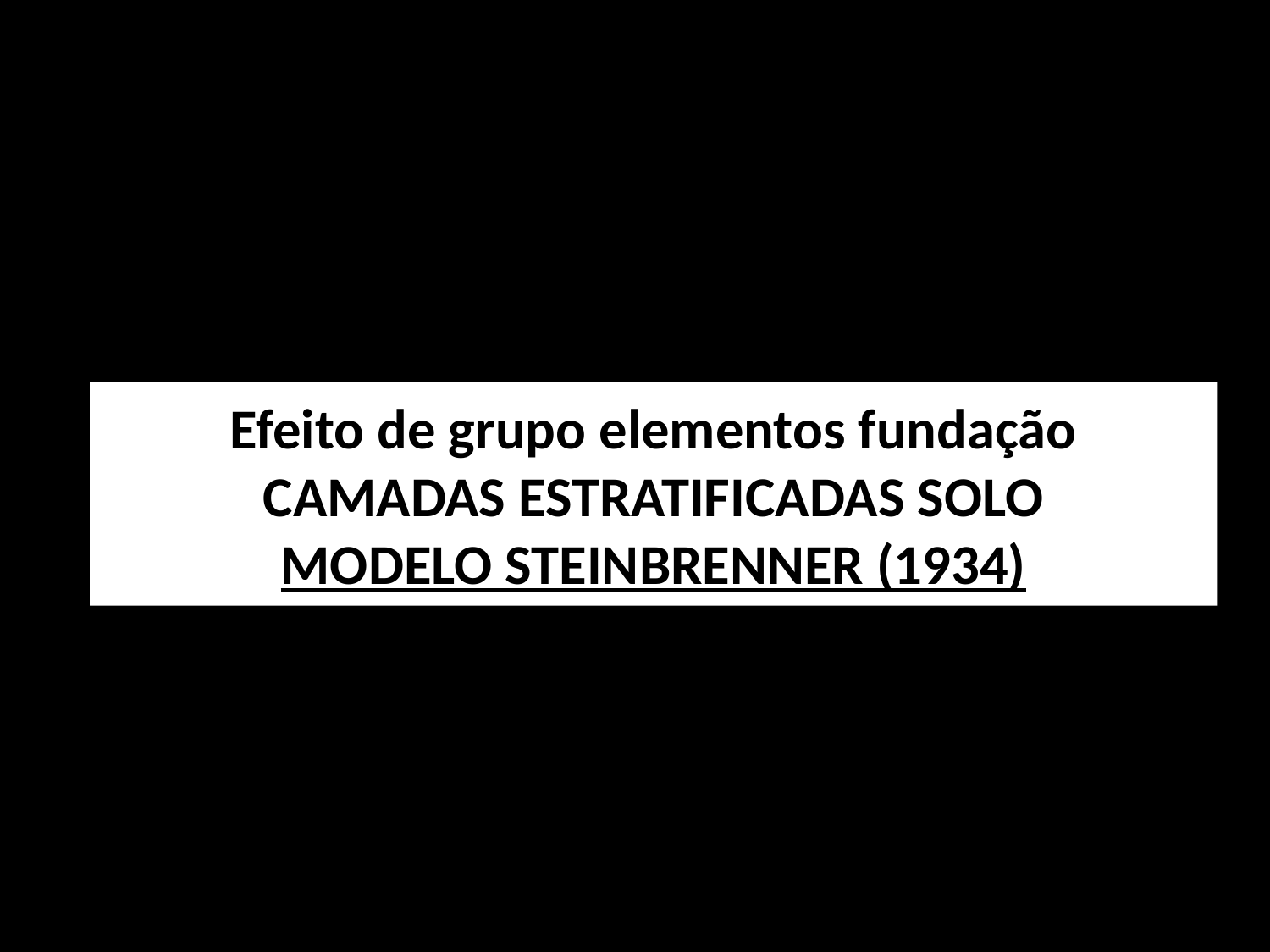

Efeito de grupo elementos fundação
CAMADAS ESTRATIFICADAS SOLO
MODELO STEINBRENNER (1934)